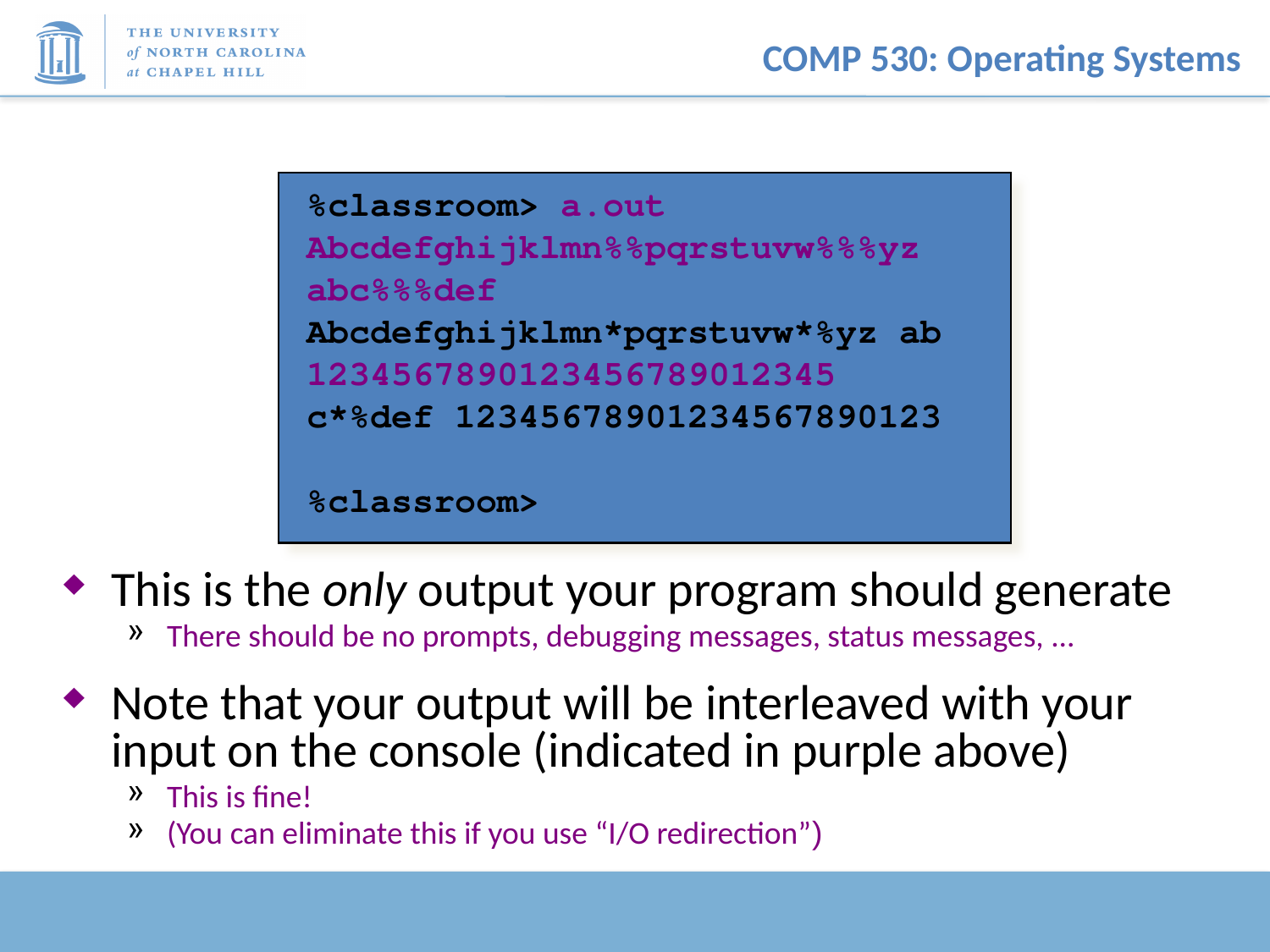

#

%classroom> a.out
Abcdefghijklmn%%pqrstuvw%%%yz
abc%%%def
Abcdefghijklmn*pqrstuvw*%yz ab
1234567890123456789012345
c*%def 12345678901234567890123

%classroom>
This is the only output your program should generate
There should be no prompts, debugging messages, status messages, ...
Note that your output will be interleaved with your input on the console (indicated in purple above)
This is fine!
(You can eliminate this if you use “I/O redirection”)